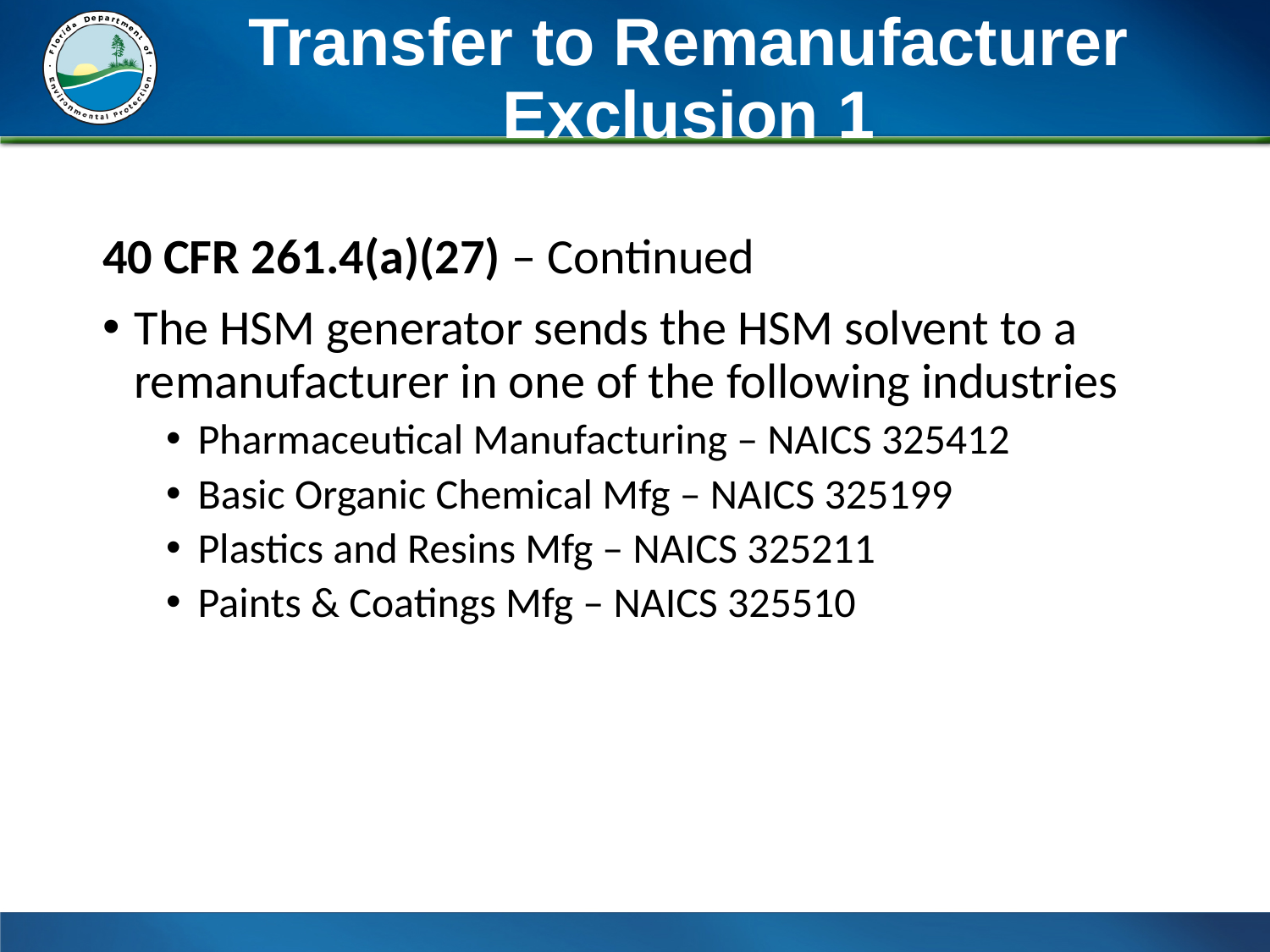

# Transfer to Remanufacturer Exclusion 1
40 CFR 261.4(a)(27) – Continued
The HSM generator sends the HSM solvent to a remanufacturer in one of the following industries
Pharmaceutical Manufacturing – NAICS 325412
Basic Organic Chemical Mfg – NAICS 325199
Plastics and Resins Mfg – NAICS 325211
Paints & Coatings Mfg – NAICS 325510